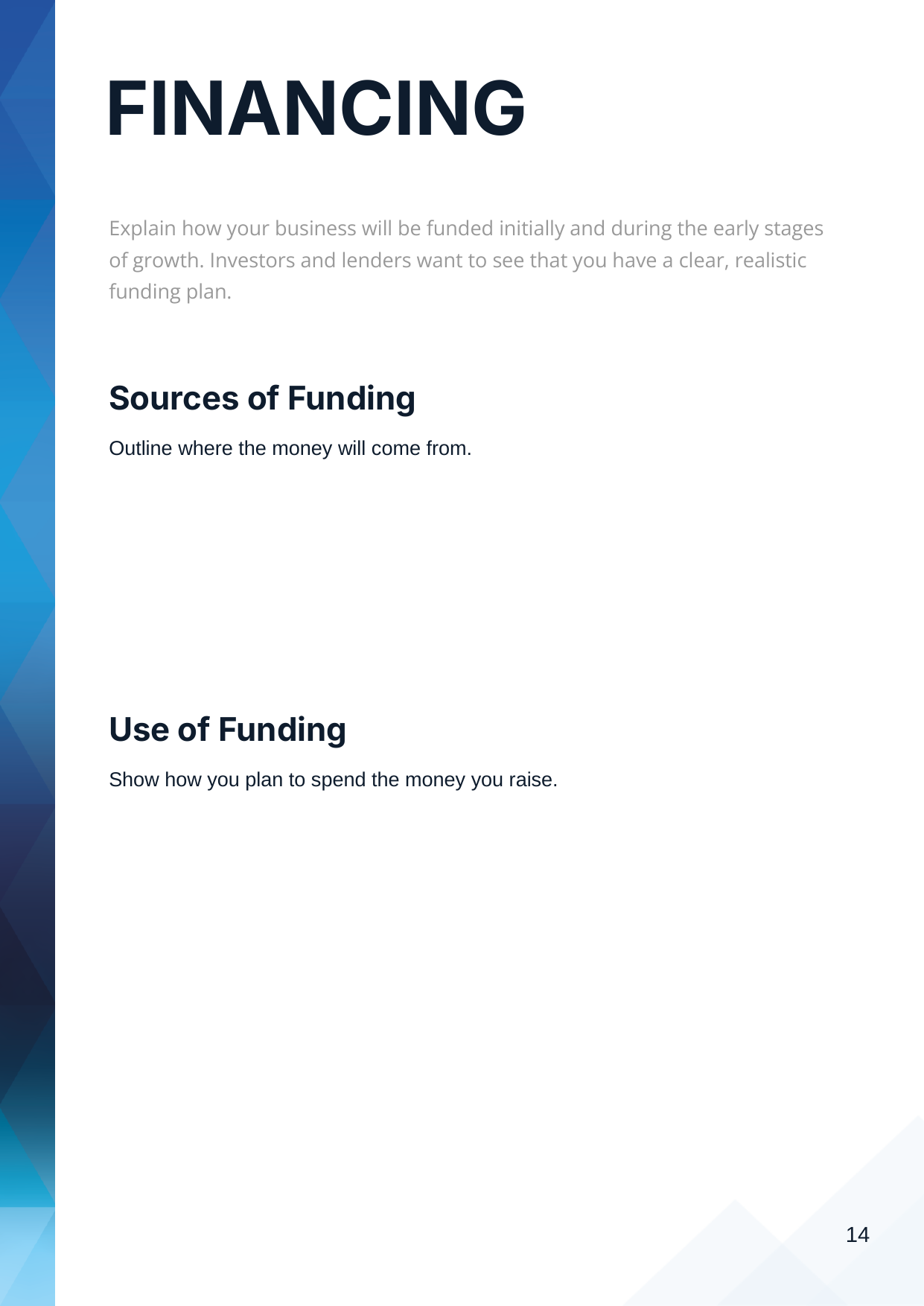

FINANCING
Explain how your business will be funded initially and during the early stages of growth. Investors and lenders want to see that you have a clear, realistic funding plan.
Sources of Funding
Outline where the money will come from.
Use of Funding
Show how you plan to spend the money you raise.
14